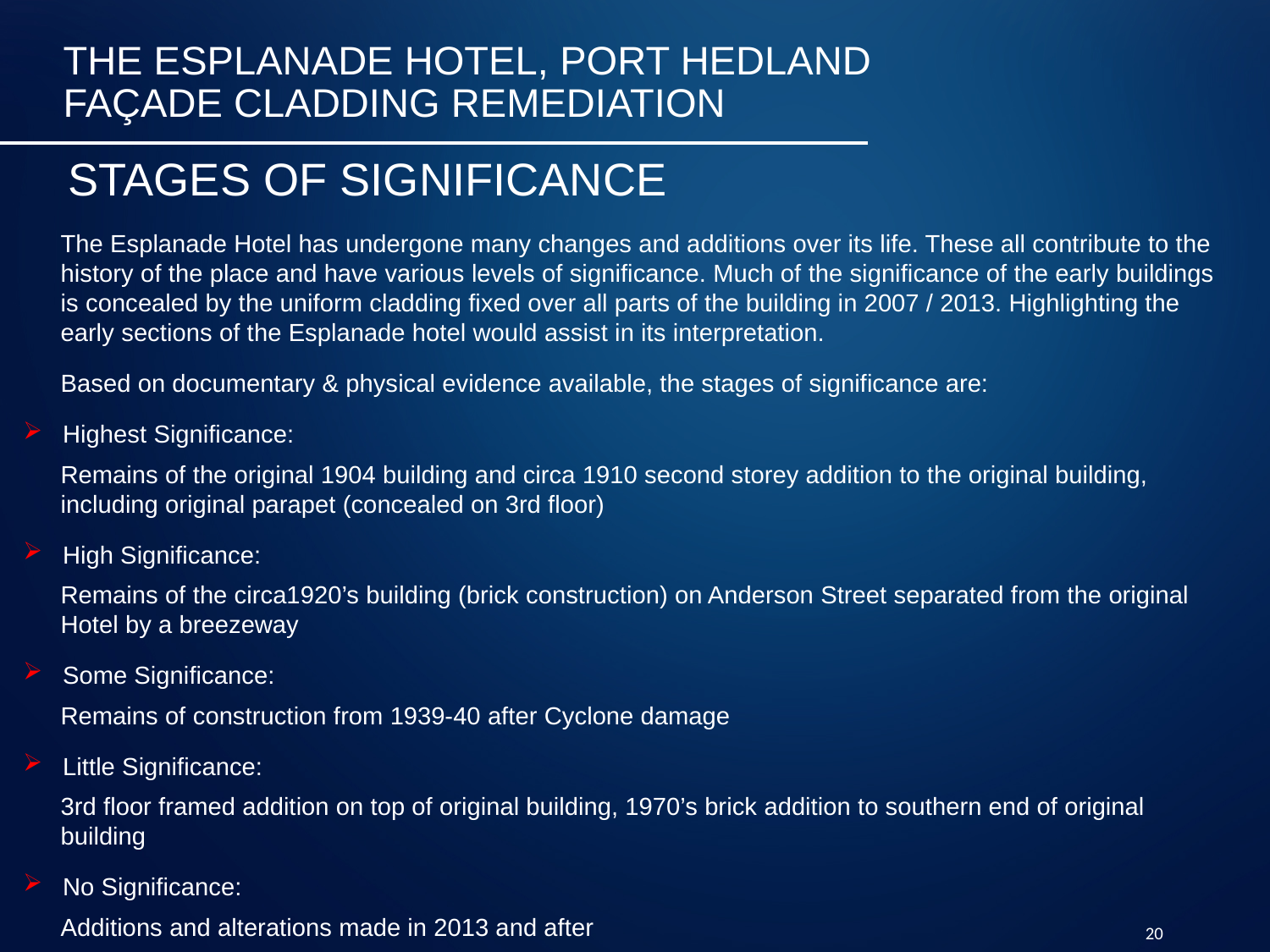

The Esplanade Hotel, Port Hedland Façade Cladding Remediation
# Stages of significance
The Esplanade Hotel has undergone many changes and additions over its life. These all contribute to the history of the place and have various levels of significance. Much of the significance of the early buildings is concealed by the uniform cladding fixed over all parts of the building in 2007 / 2013. Highlighting the early sections of the Esplanade hotel would assist in its interpretation.
Based on documentary & physical evidence available, the stages of significance are:
Highest Significance:
Remains of the original 1904 building and circa 1910 second storey addition to the original building, including original parapet (concealed on 3rd floor)
High Significance:
Remains of the circa1920’s building (brick construction) on Anderson Street separated from the original Hotel by a breezeway
Some Significance:
Remains of construction from 1939-40 after Cyclone damage
Little Significance:
3rd floor framed addition on top of original building, 1970’s brick addition to southern end of original building
No Significance:
Additions and alterations made in 2013 and after
20